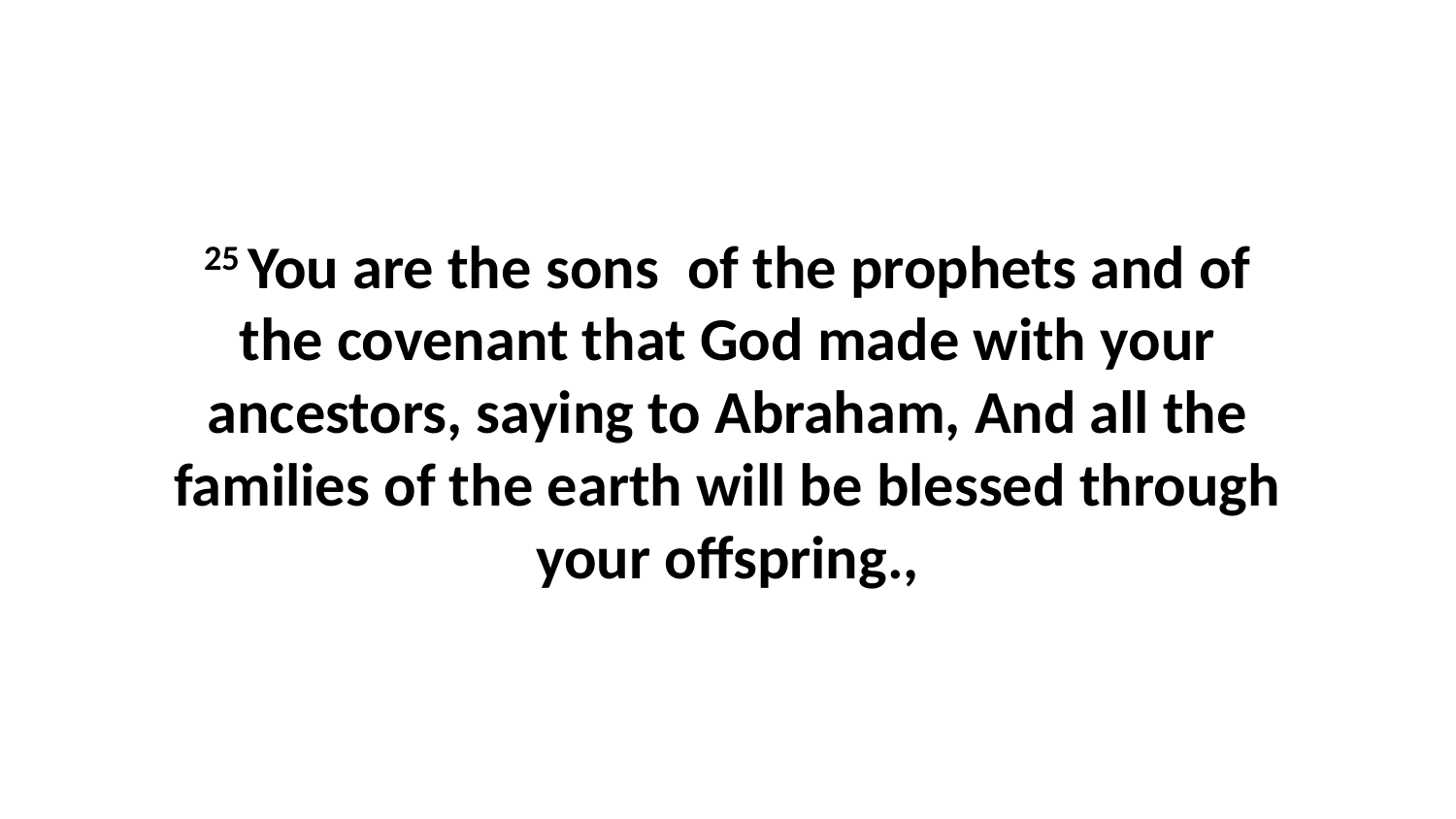

25 You are the sons  of the prophets and of the covenant that God made with your ancestors, saying to Abraham, And all the families of the earth will be blessed through your offspring.,